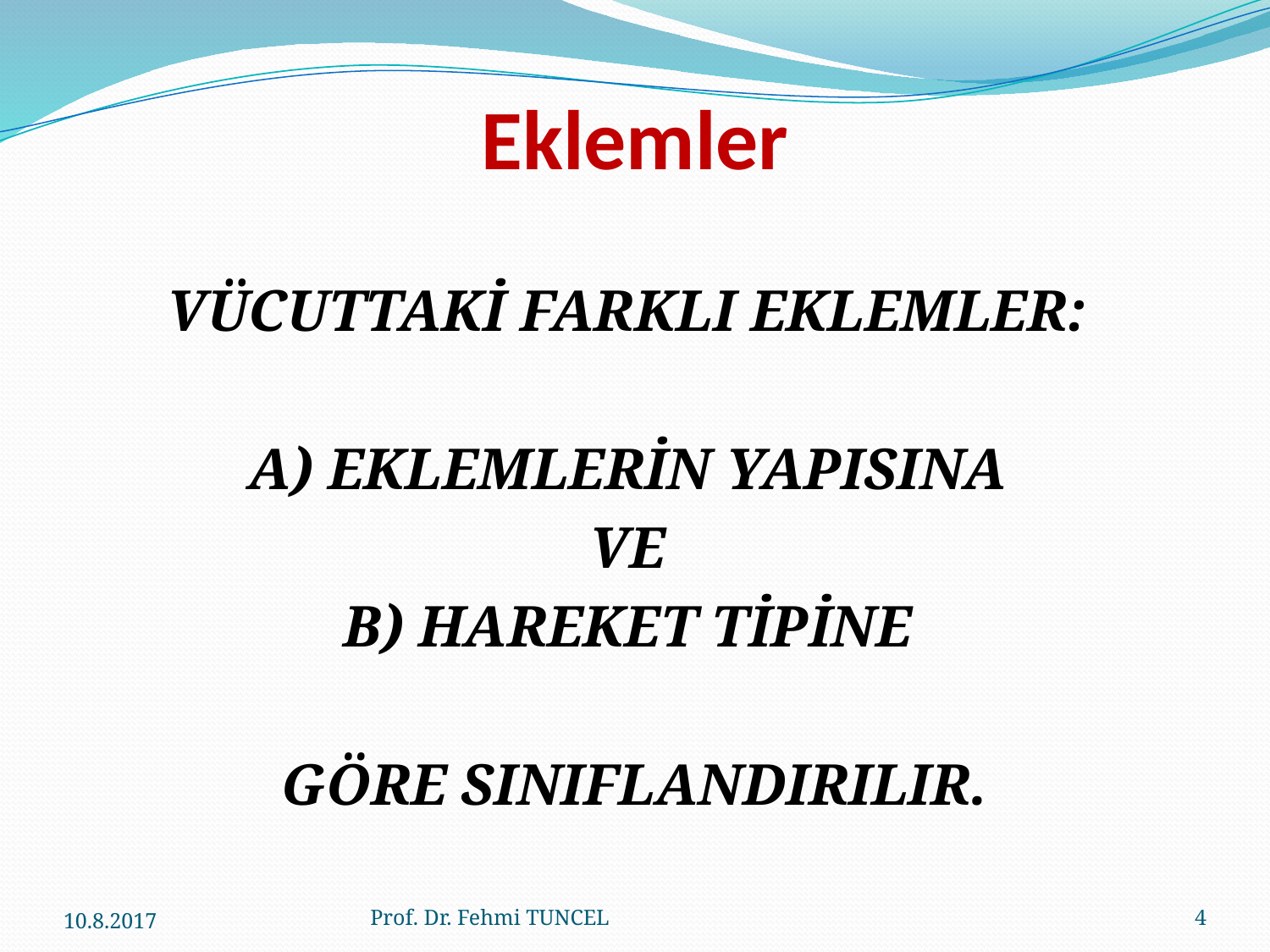

# Eklemler
VÜCUTTAKİ FARKLI EKLEMLER:

A) EKLEMLERİN YAPISINA
VE
B) HAREKET TİPİNE

GÖRE SINIFLANDIRILIR.

10.8.2017
Prof. Dr. Fehmi TUNCEL
4